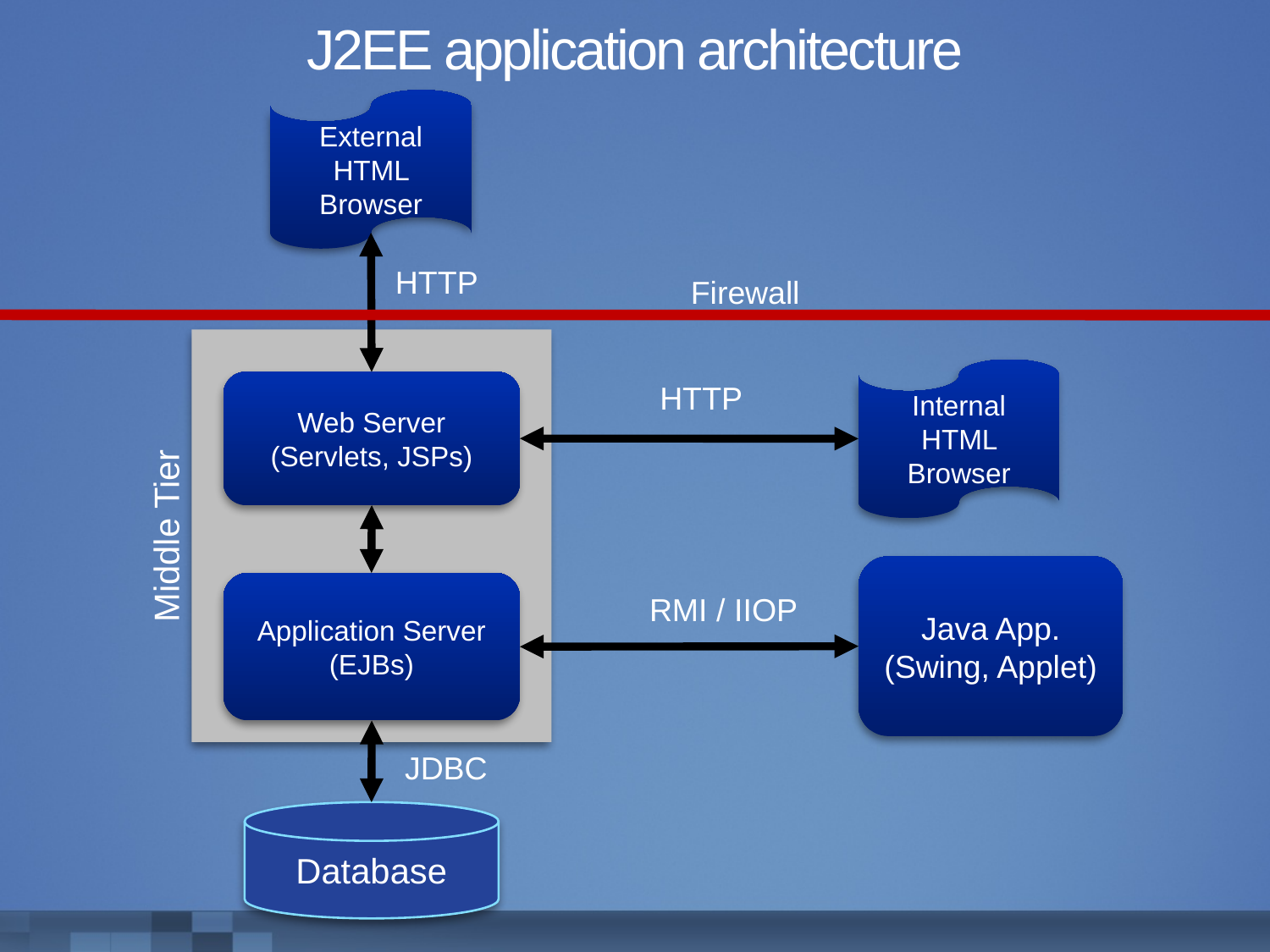

# J2EE application architecture
External
HTML Browser
HTTP

Internal
HTML Browser
Web Server
(Servlets, JSPs)
HTTP
Java App.
(Swing, Applet)
Application Server
(EJBs)
RMI / IIOP
Database
Middle Tier
Firewall
JDBC